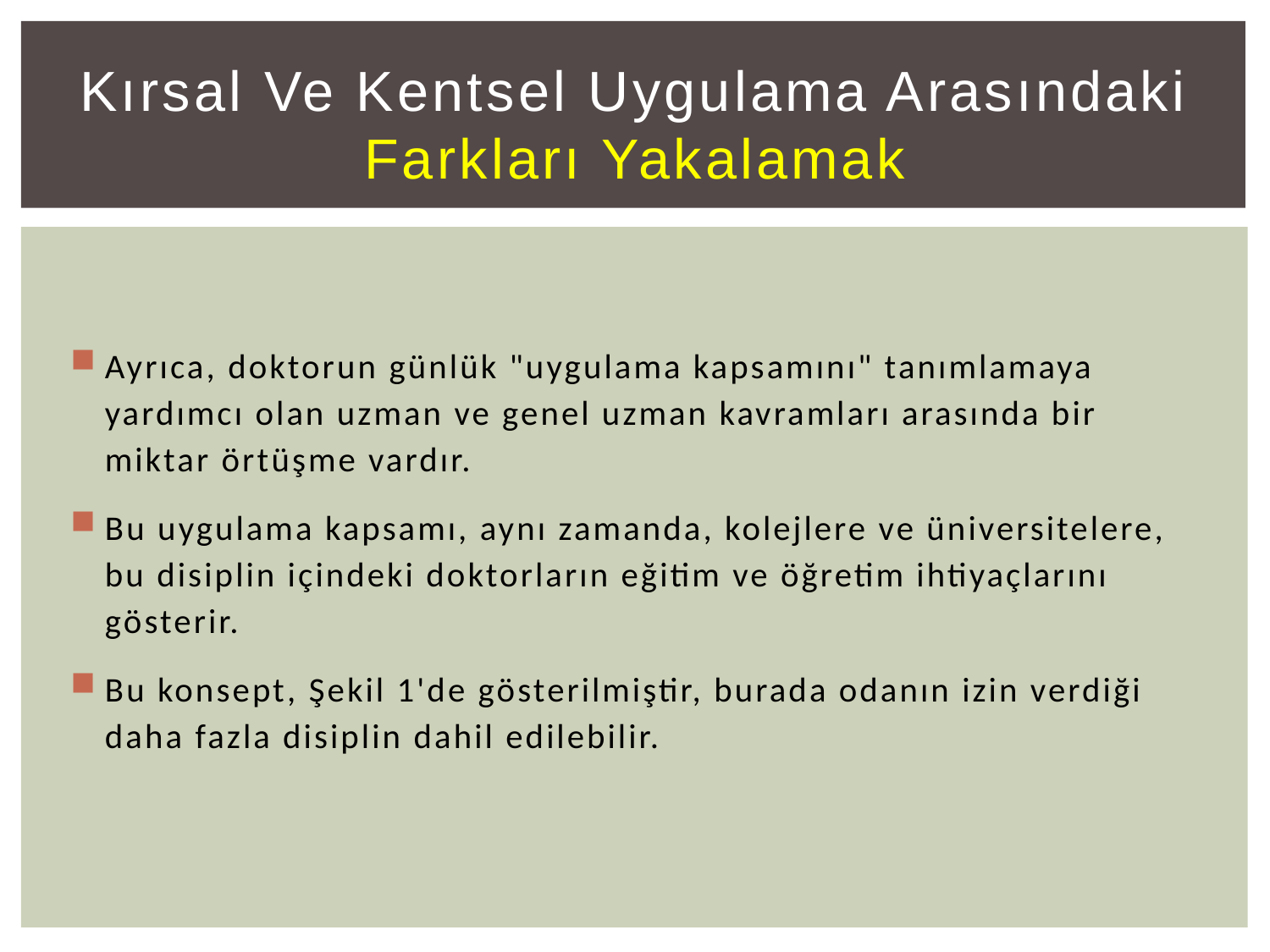

# Kırsal Ve Kentsel Uygulama Arasındaki Farkları Yakalamak

Ayrıca, doktorun günlük "uygulama kapsamını" tanımlamaya yardımcı olan uzman ve genel uzman kavramları arasında bir miktar örtüşme vardır.
Bu uygulama kapsamı, aynı zamanda, kolejlere ve üniversitelere, bu disiplin içindeki doktorların eğitim ve öğretim ihtiyaçlarını gösterir.
Bu konsept, Şekil 1'de gösterilmiştir, burada odanın izin verdiği daha fazla disiplin dahil edilebilir.